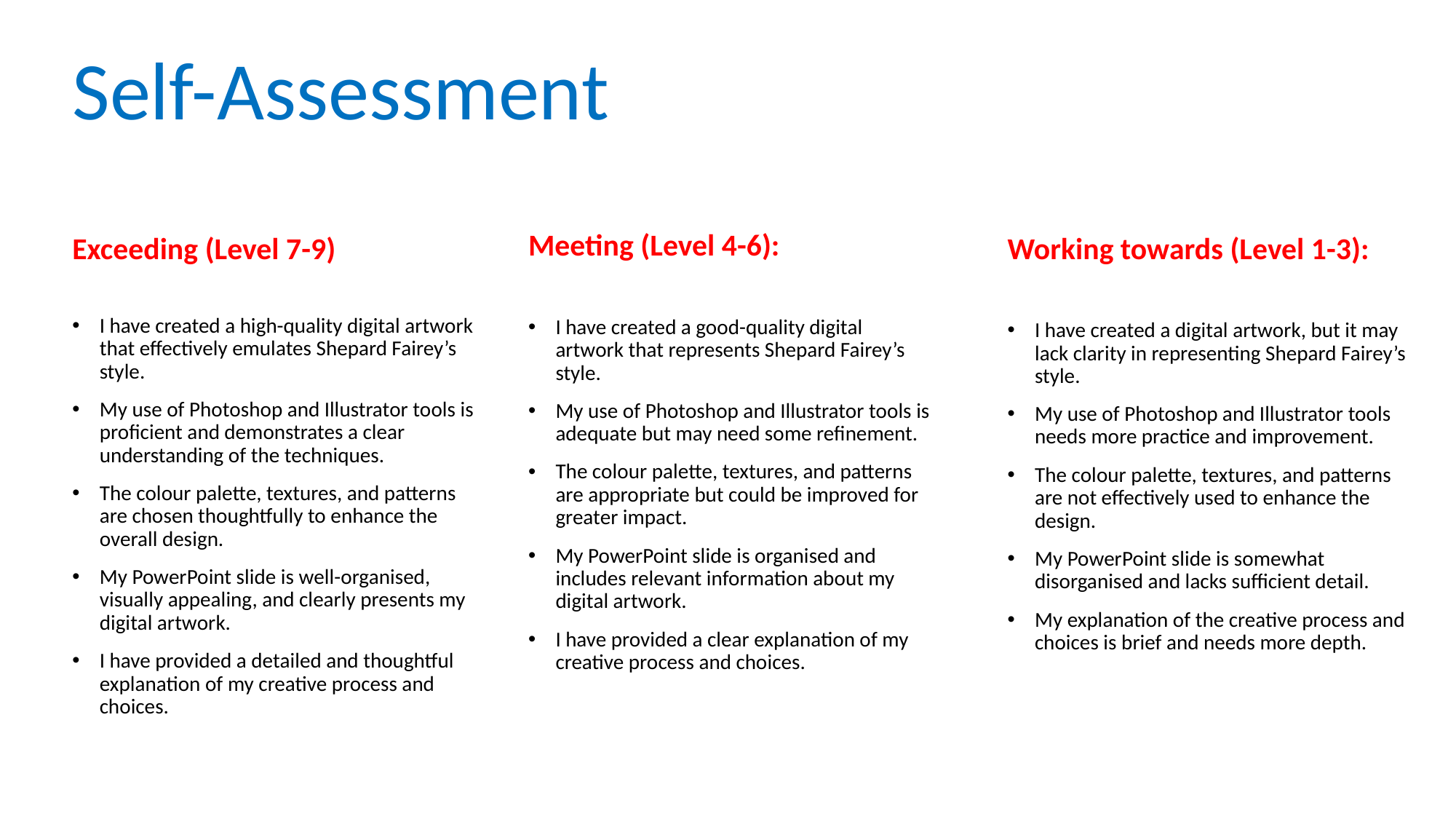

Self-Assessment
Meeting (Level 4-6):

I have created a good-quality digital artwork that represents Shepard Fairey’s style.
My use of Photoshop and Illustrator tools is adequate but may need some refinement.
The colour palette, textures, and patterns are appropriate but could be improved for greater impact.
My PowerPoint slide is organised and includes relevant information about my digital artwork.
I have provided a clear explanation of my creative process and choices.
Working towards (Level 1-3):

I have created a digital artwork, but it may lack clarity in representing Shepard Fairey’s style.
My use of Photoshop and Illustrator tools needs more practice and improvement.
The colour palette, textures, and patterns are not effectively used to enhance the design.
My PowerPoint slide is somewhat disorganised and lacks sufficient detail.
My explanation of the creative process and choices is brief and needs more depth.
Exceeding (Level 7-9)

I have created a high-quality digital artwork that effectively emulates Shepard Fairey’s style.
My use of Photoshop and Illustrator tools is proficient and demonstrates a clear understanding of the techniques.
The colour palette, textures, and patterns are chosen thoughtfully to enhance the overall design.
My PowerPoint slide is well-organised, visually appealing, and clearly presents my digital artwork.
I have provided a detailed and thoughtful explanation of my creative process and choices.